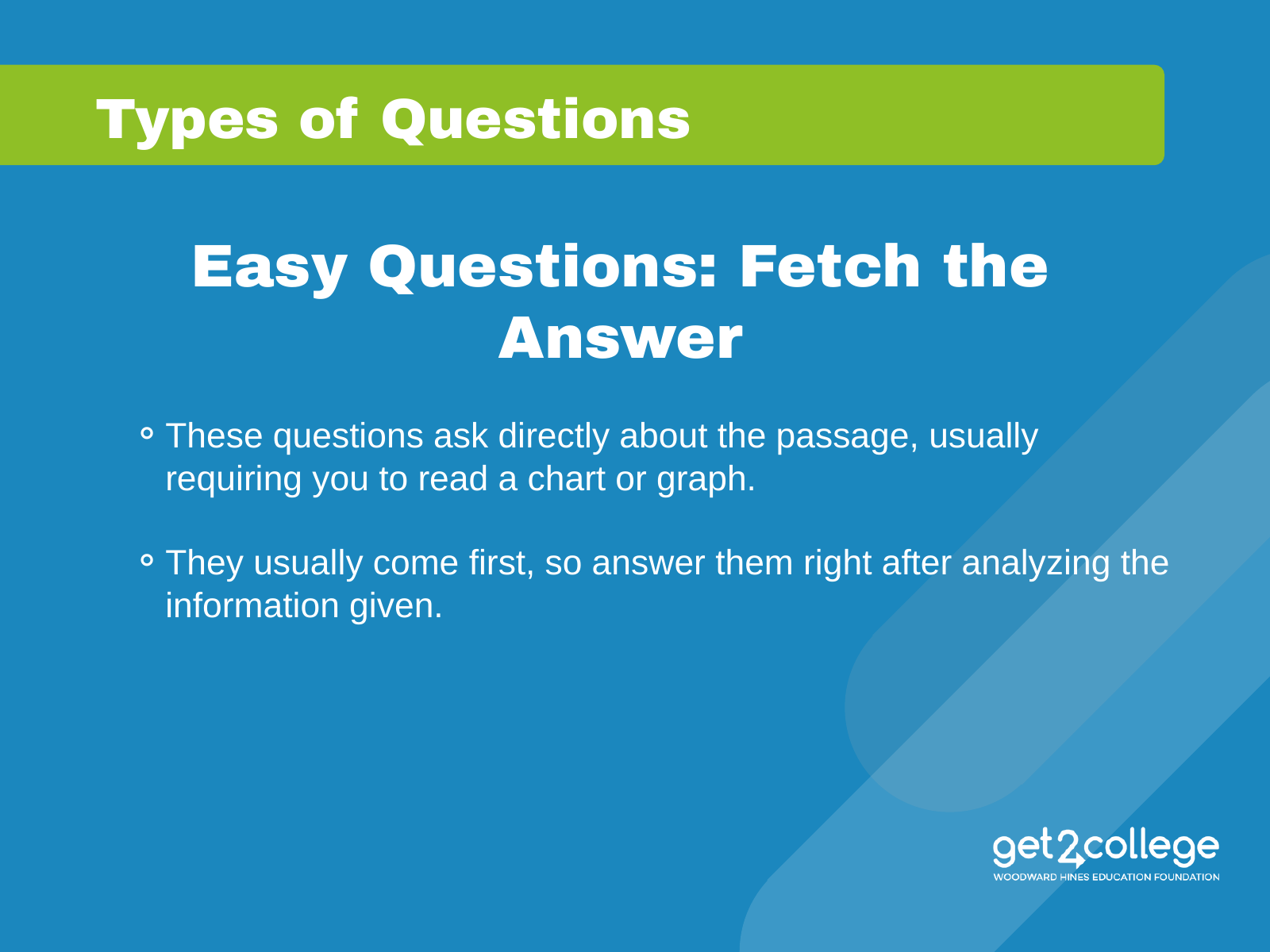

Types of Questions

Easy Questions: Fetch the Answer

These questions ask directly about the passage, usually requiring you to read a chart or graph.

They usually come first, so answer them right after analyzing the information given.